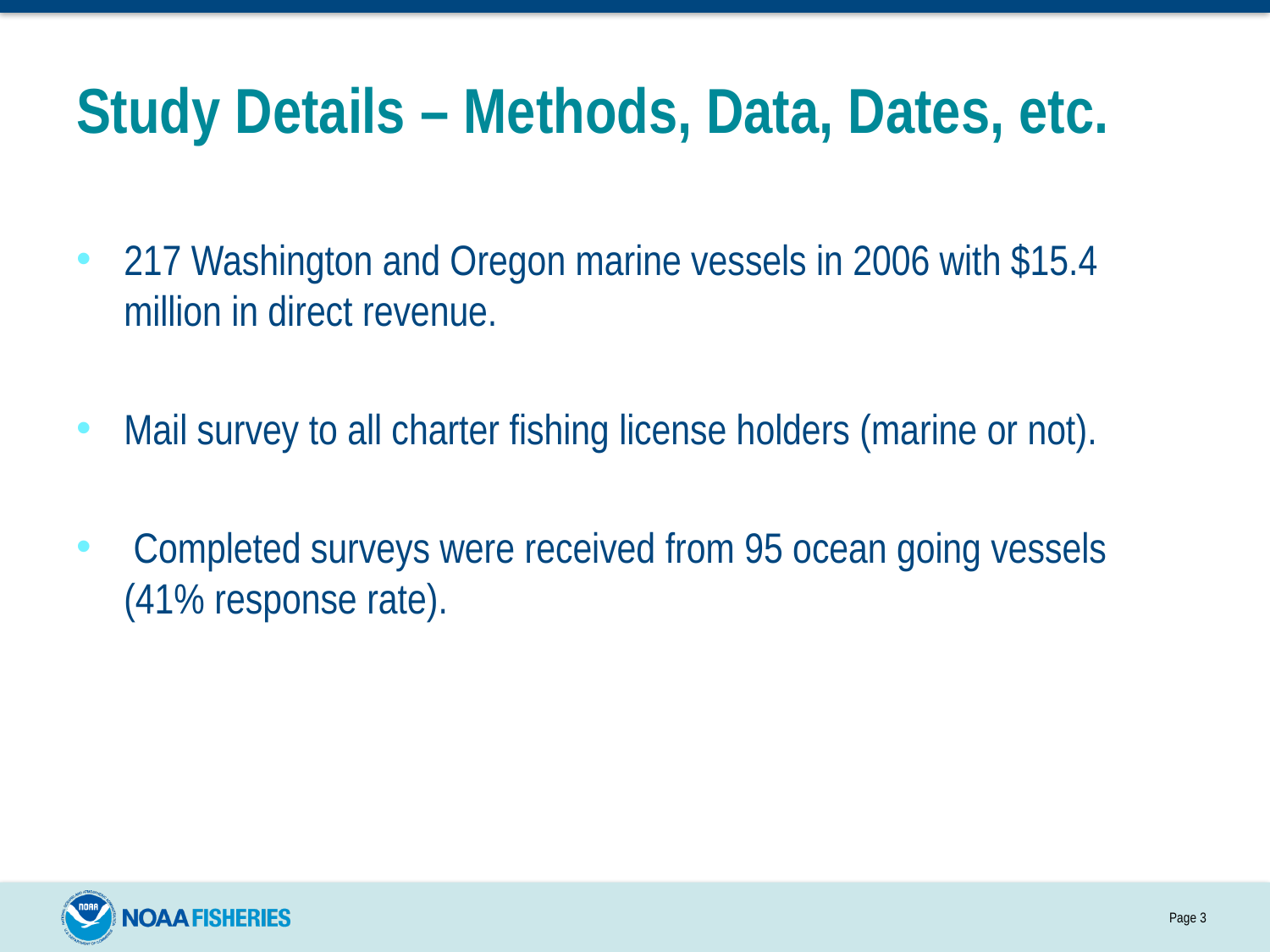

# Study Details – Methods, Data, Dates, etc.

217 Washington and Oregon marine vessels in 2006 with $15.4 million in direct revenue.

Mail survey to all charter fishing license holders (marine or not).

 Completed surveys were received from 95 ocean going vessels (41% response rate).

Page 3